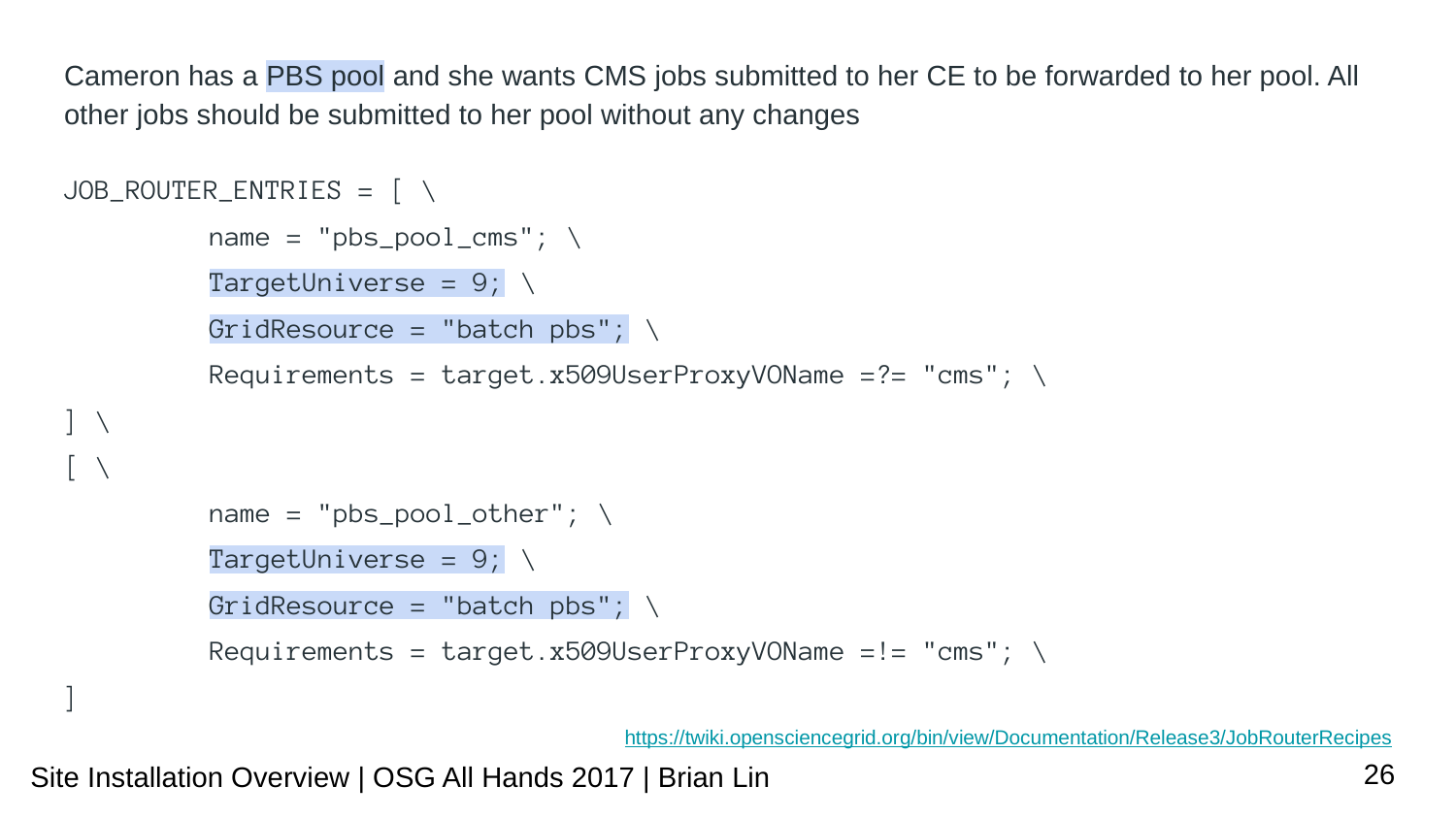

Cameron has a PBS pool and she wants CMS jobs submitted to her CE to be forwarded to her pool. All other jobs should be submitted to her pool without any changes

JOB_ROUTER_ENTRIES = [ \
 	name = "pbs_pool_cms"; \
	TargetUniverse = 9; \
	GridResource = "batch pbs"; \
 	Requirements = target.x509UserProxyVOName =?= "cms"; \
] \
[ \
 	name = "pbs_pool_other"; \
	TargetUniverse = 9; \
	GridResource = "batch pbs"; \
 	Requirements = target.x509UserProxyVOName =!= "cms"; \
]
https://twiki.opensciencegrid.org/bin/view/Documentation/Release3/JobRouterRecipes

26